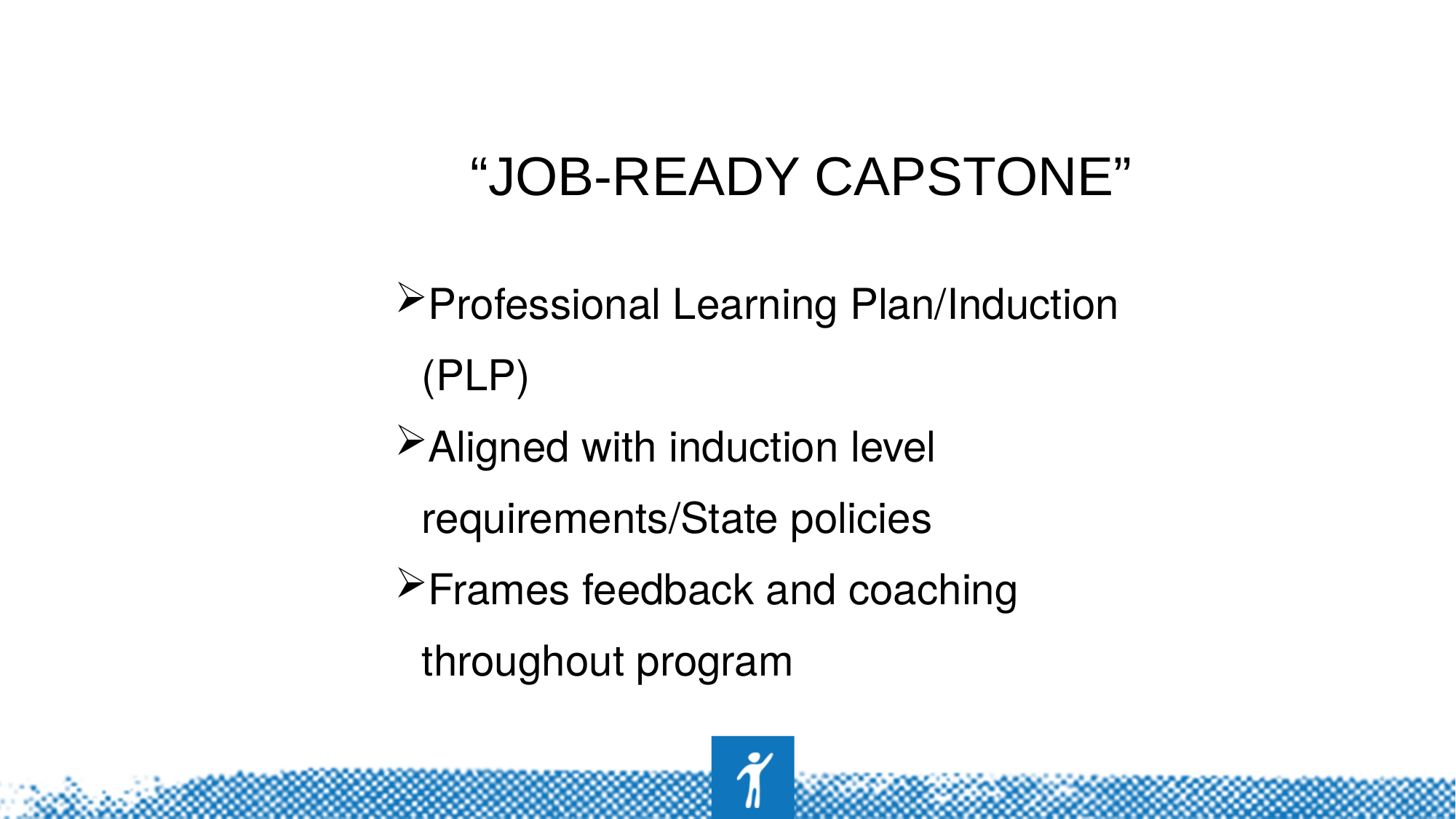

# “Job-ready Capstone”
Professional Learning Plan/Induction (PLP)
Aligned with induction level requirements/State policies
Frames feedback and coaching throughout program